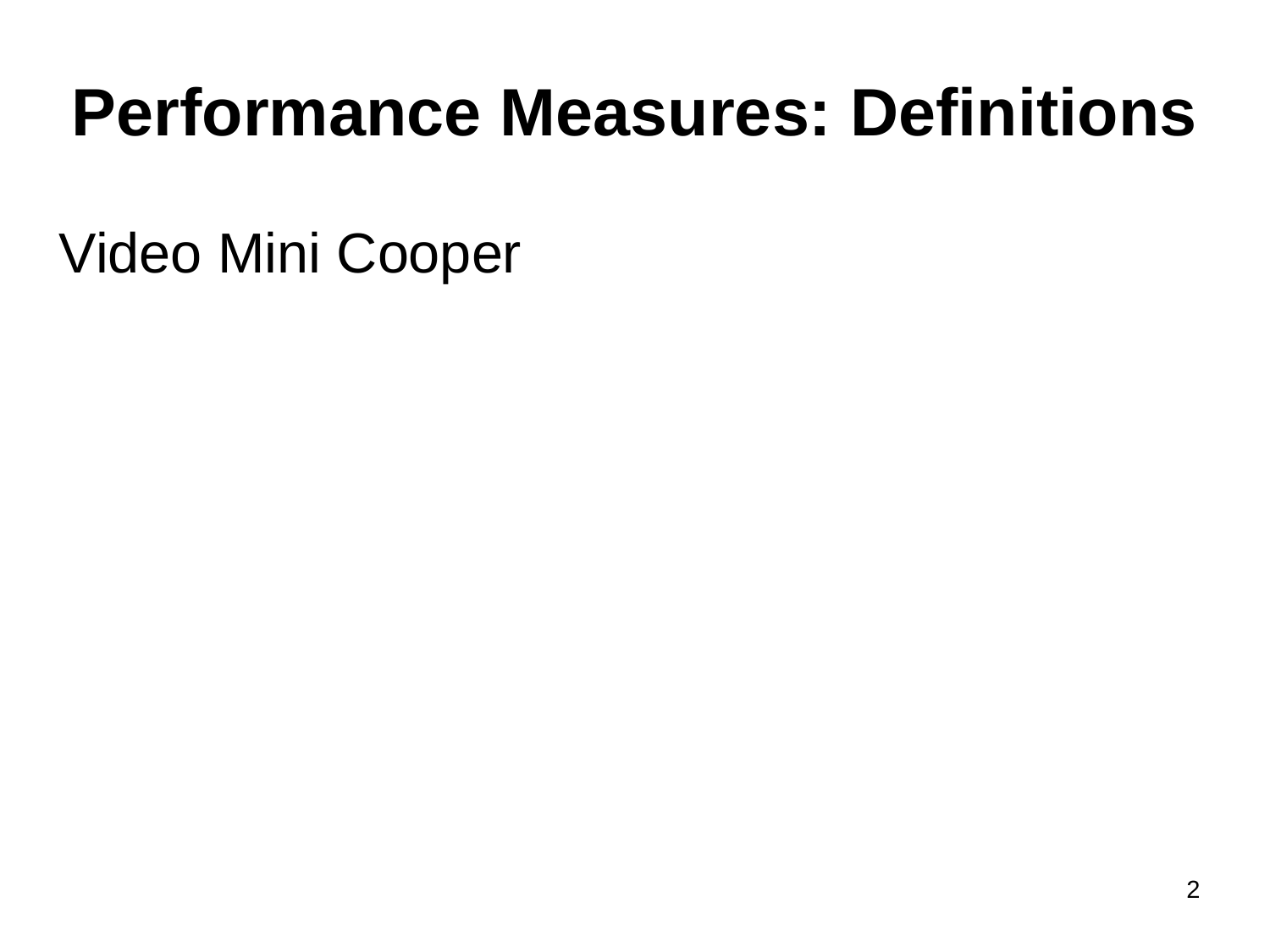

Performance Measures: Definitions

Video Mini Cooper
2